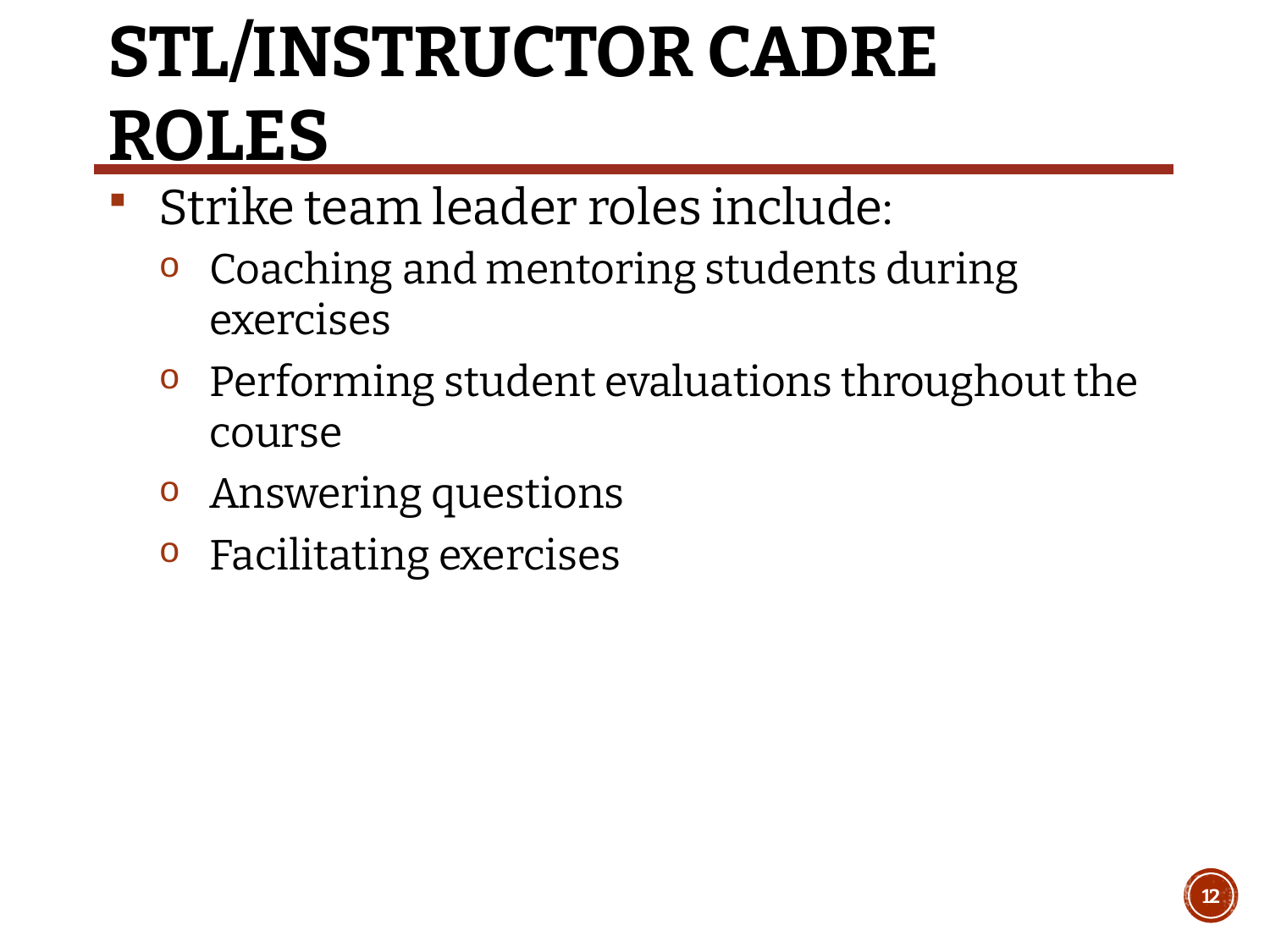

# STL/Instructor Cadre Roles
Strike team leader roles include:
Coaching and mentoring students during exercises
Performing student evaluations throughout the course
Answering questions
Facilitating exercises